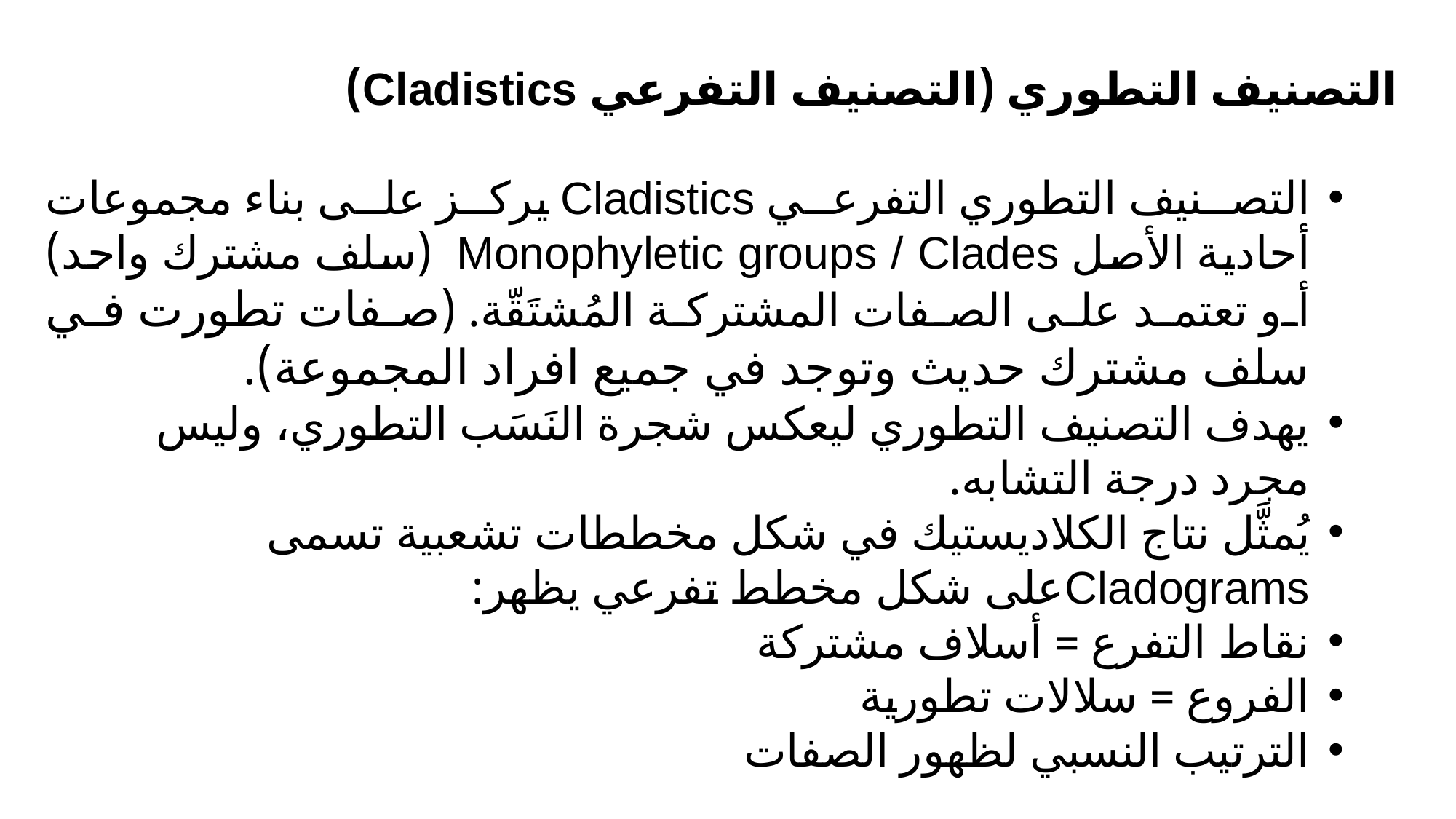

التصنيف التطوري (التصنيف التفرعي Cladistics)

التصنيف التطوري التفرعي Cladistics يركز على بناء مجموعات أحادية الأصل Monophyletic groups / Clades  (سلف مشترك واحد) أو تعتمد على الصفات المشتركة المُشتَقّة. (صفات تطورت في سلف مشترك حديث وتوجد في جميع افراد المجموعة).
يهدف التصنيف التطوري ليعكس شجرة النَسَب التطوري، وليس مجرد درجة التشابه.
يُمثَّل نتاج الكلاديستيك في شكل مخططات تشعبية تسمى Cladogramsعلى شكل مخطط تفرعي يظهر:
نقاط التفرع = أسلاف مشتركة
الفروع = سلالات تطورية
الترتيب النسبي لظهور الصفات